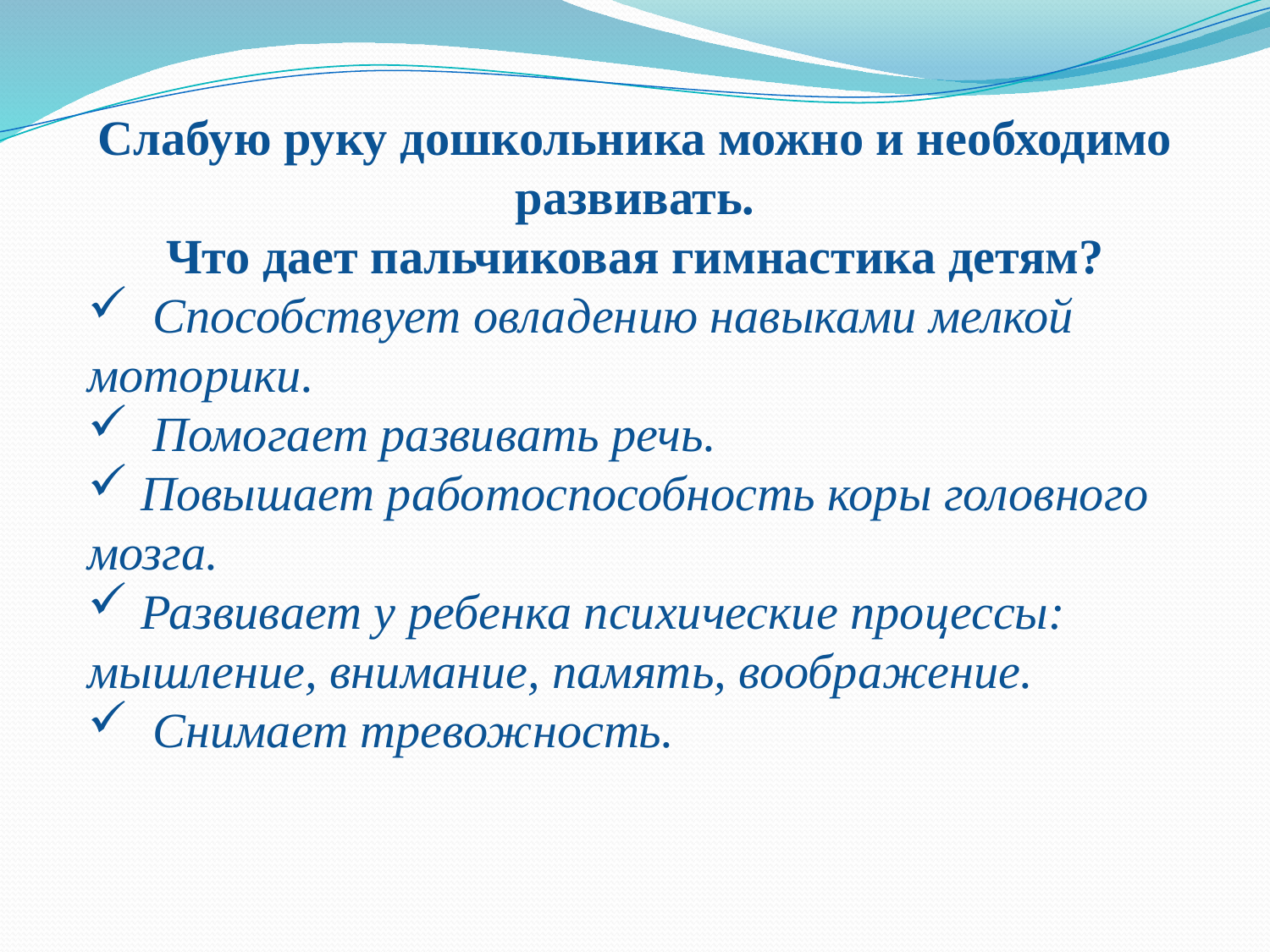

Слабую руку дошкольника можно и необходимо развивать.
Что дает пальчиковая гимнастика детям?
  Способствует овладению навыками мелкой моторики.
  Помогает развивать речь.
 Повышает работоспособность коры головного мозга.
 Развивает у ребенка психические процессы: мышление, внимание, память, воображение.
  Снимает тревожность.